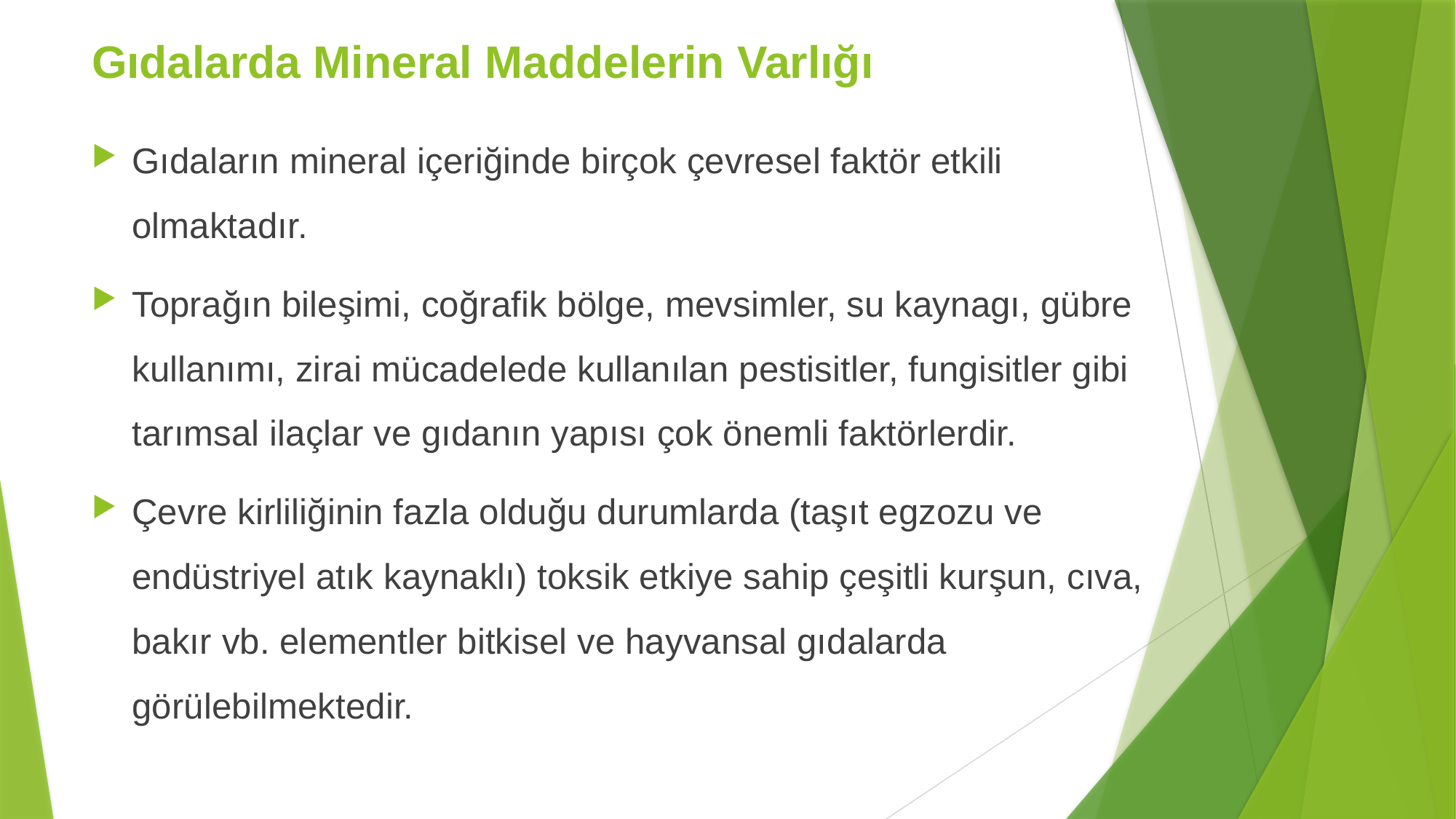

Gıdalarda Mineral Maddelerin Varlığı
Gıdaların mineral içeriğinde birçok çevresel faktör etkili olmaktadır.
Toprağın bileşimi, coğrafik bölge, mevsimler, su kaynagı, gübre kullanımı, zirai mücadelede kullanılan pestisitler, fungisitler gibi tarımsal ilaçlar ve gıdanın yapısı çok önemli faktörlerdir.
Çevre kirliliğinin fazla olduğu durumlarda (taşıt egzozu ve endüstriyel atık kaynaklı) toksik etkiye sahip çeşitli kurşun, cıva, bakır vb. elementler bitkisel ve hayvansal gıdalarda görülebilmektedir.